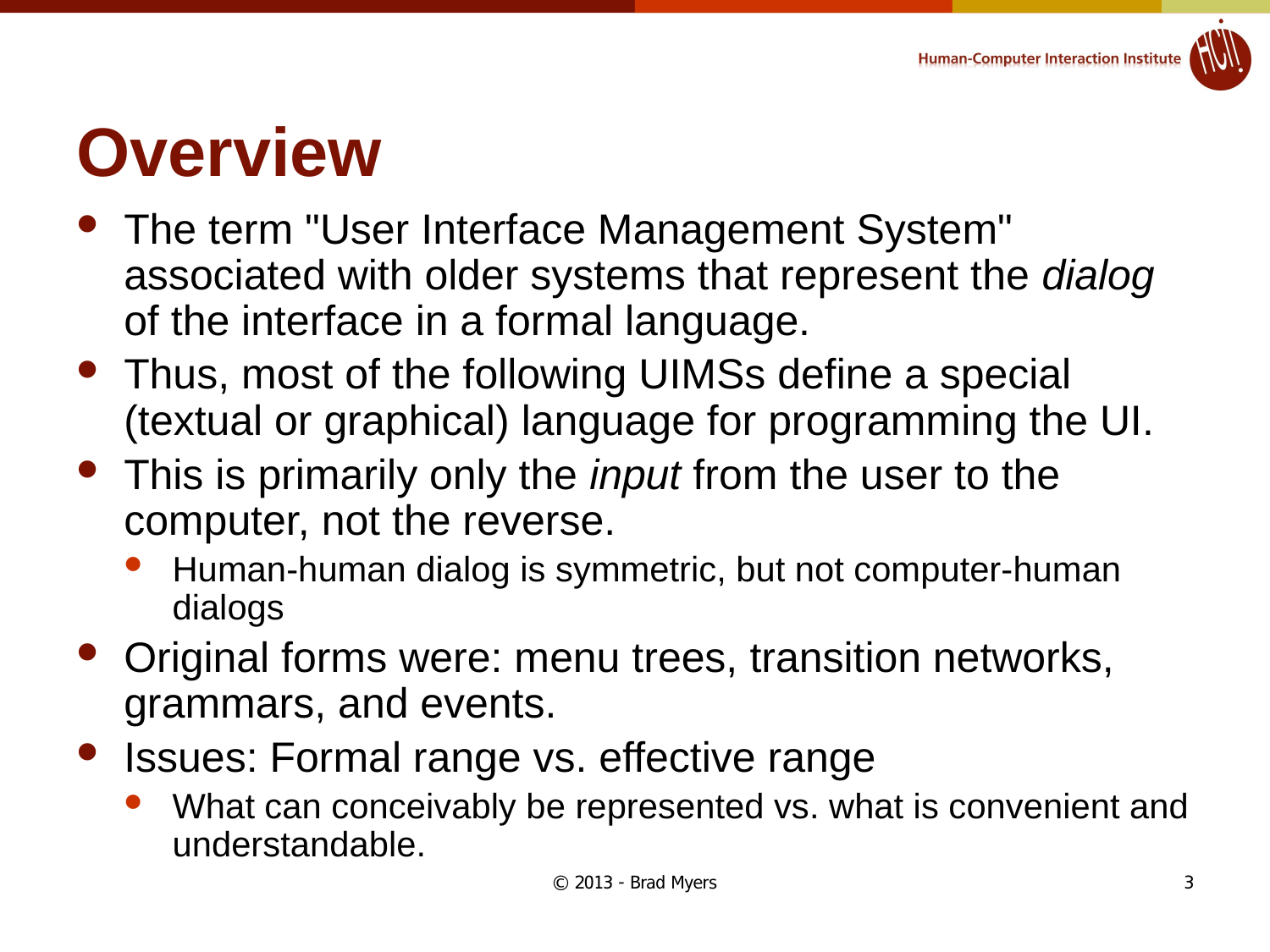

# Overview
The term "User Interface Management System" associated with older systems that represent the dialog of the interface in a formal language.
Thus, most of the following UIMSs define a special (textual or graphical) language for programming the UI.
This is primarily only the input from the user to the computer, not the reverse.
Human-human dialog is symmetric, but not computer-human dialogs
Original forms were: menu trees, transition networks, grammars, and events.
Issues: Formal range vs. effective range
What can conceivably be represented vs. what is convenient and understandable.
© 2013 - Brad Myers
3